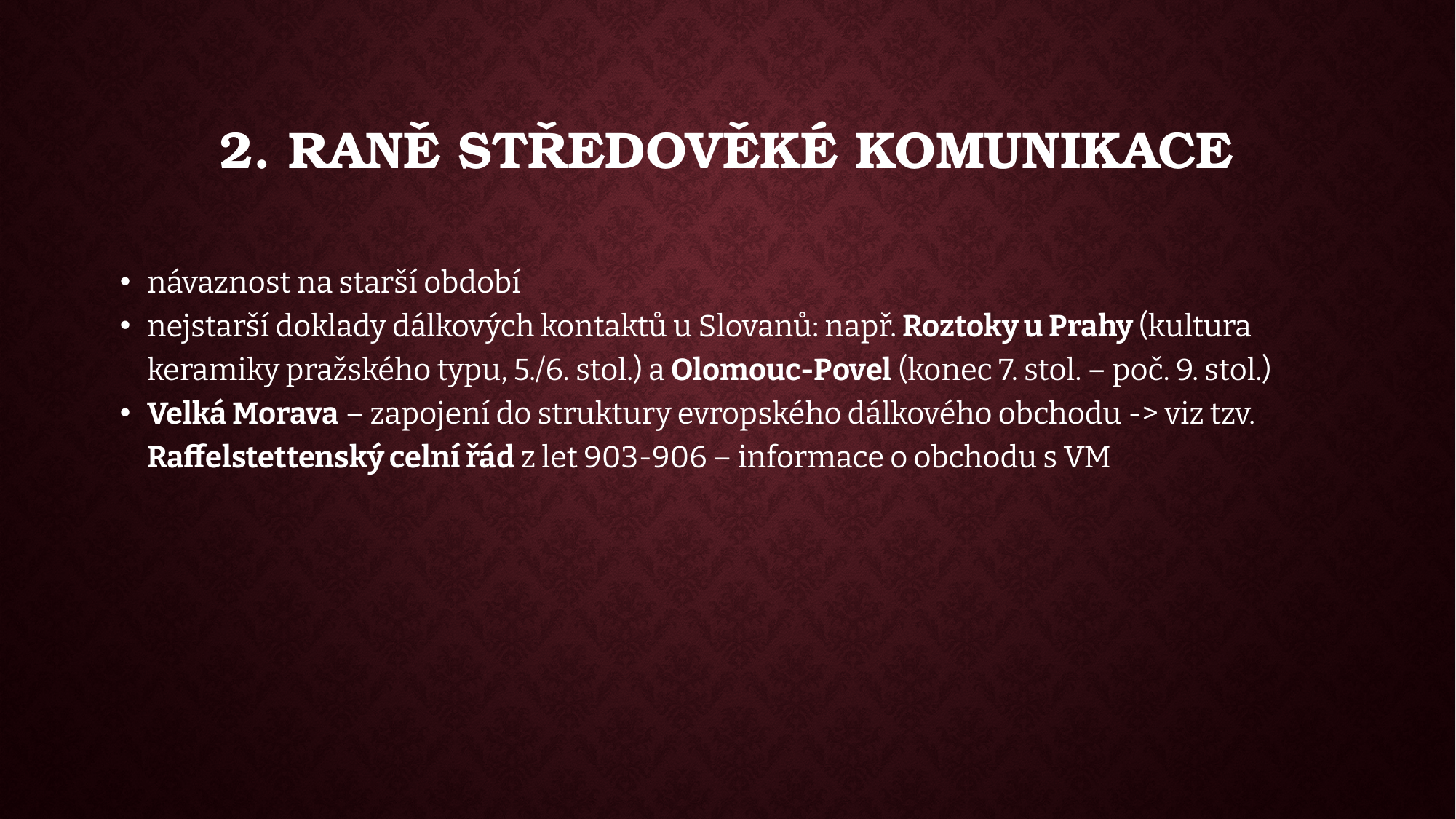

2. Raně středověké komunikace
návaznost na starší období
nejstarší doklady dálkových kontaktů u Slovanů: např. Roztoky u Prahy (kultura keramiky pražského typu, 5./6. stol.) a Olomouc-Povel (konec 7. stol. – poč. 9. stol.)
Velká Morava – zapojení do struktury evropského dálkového obchodu -> viz tzv. Raffelstettenský celní řád z let 903-906 – informace o obchodu s VM